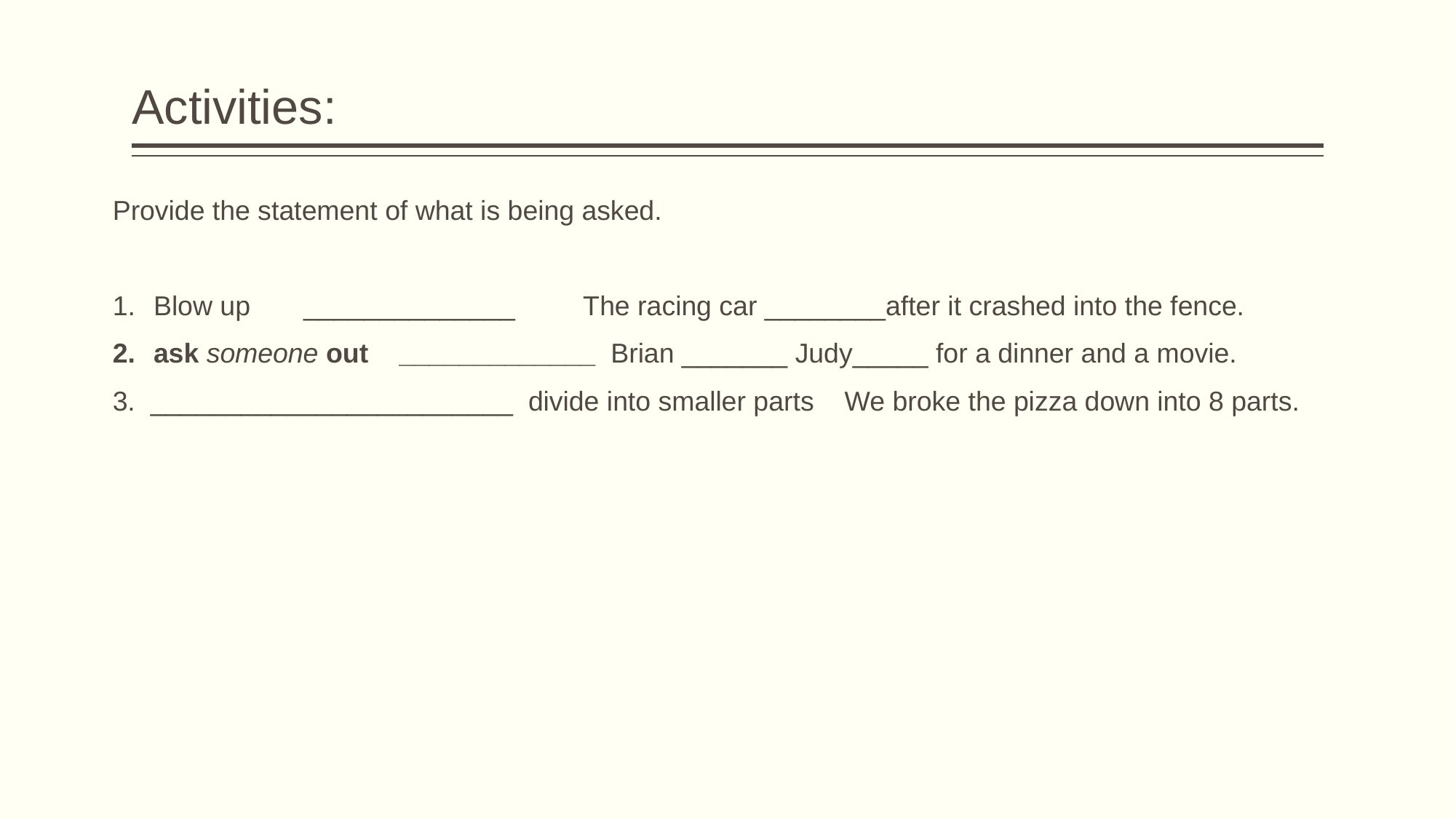

# Activities:
Provide the statement of what is being asked.

Blow up       ______________         The racing car ________after it crashed into the fence.
ask someone out    _____________  Brian _______ Judy_____ for a dinner and a movie.
3.  ________________________  divide into smaller parts    We broke the pizza down into 8 parts.